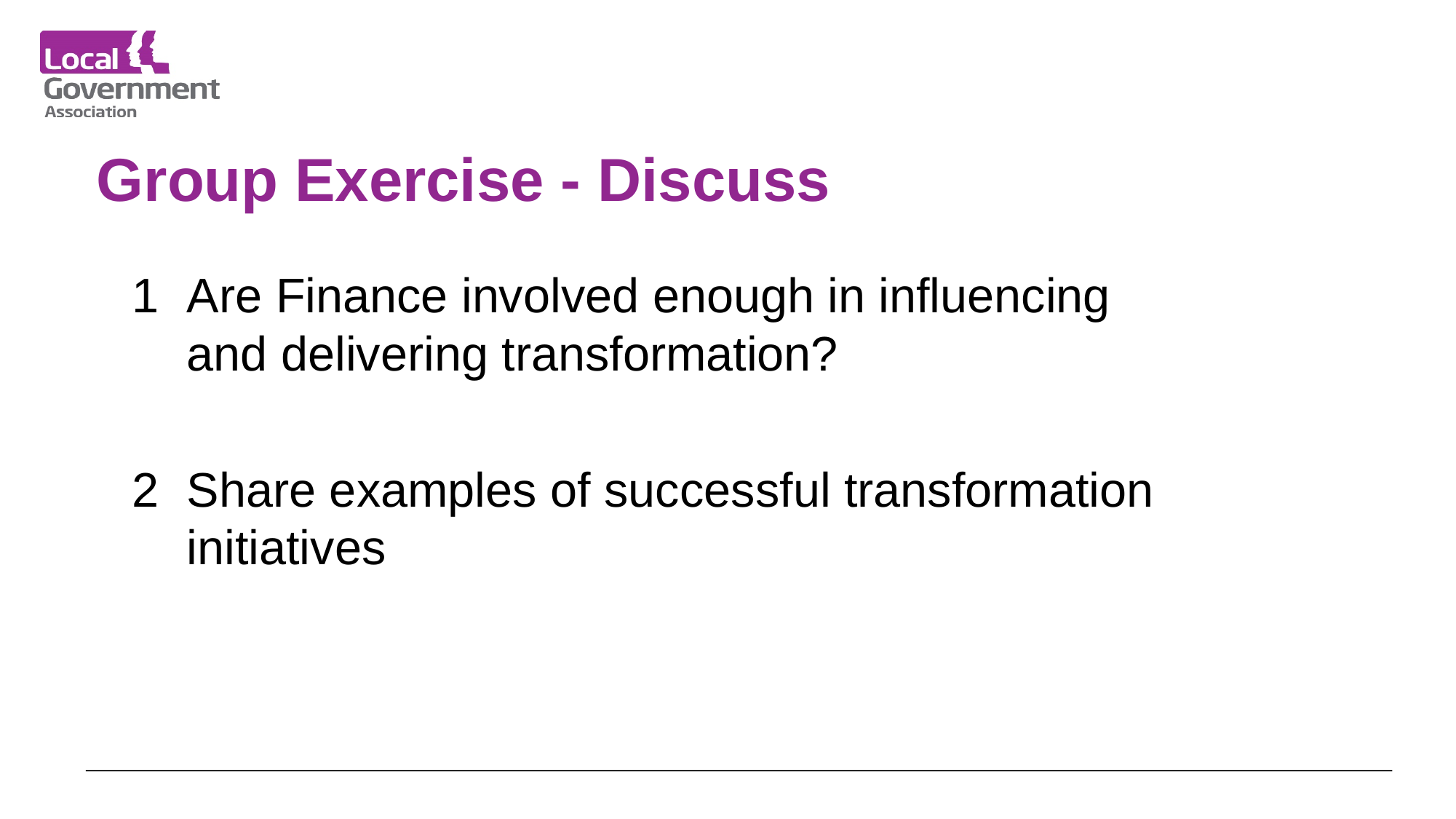

# Group Exercise - Discuss
Are Finance involved enough in influencing and delivering transformation?

Share examples of successful transformation initiatives